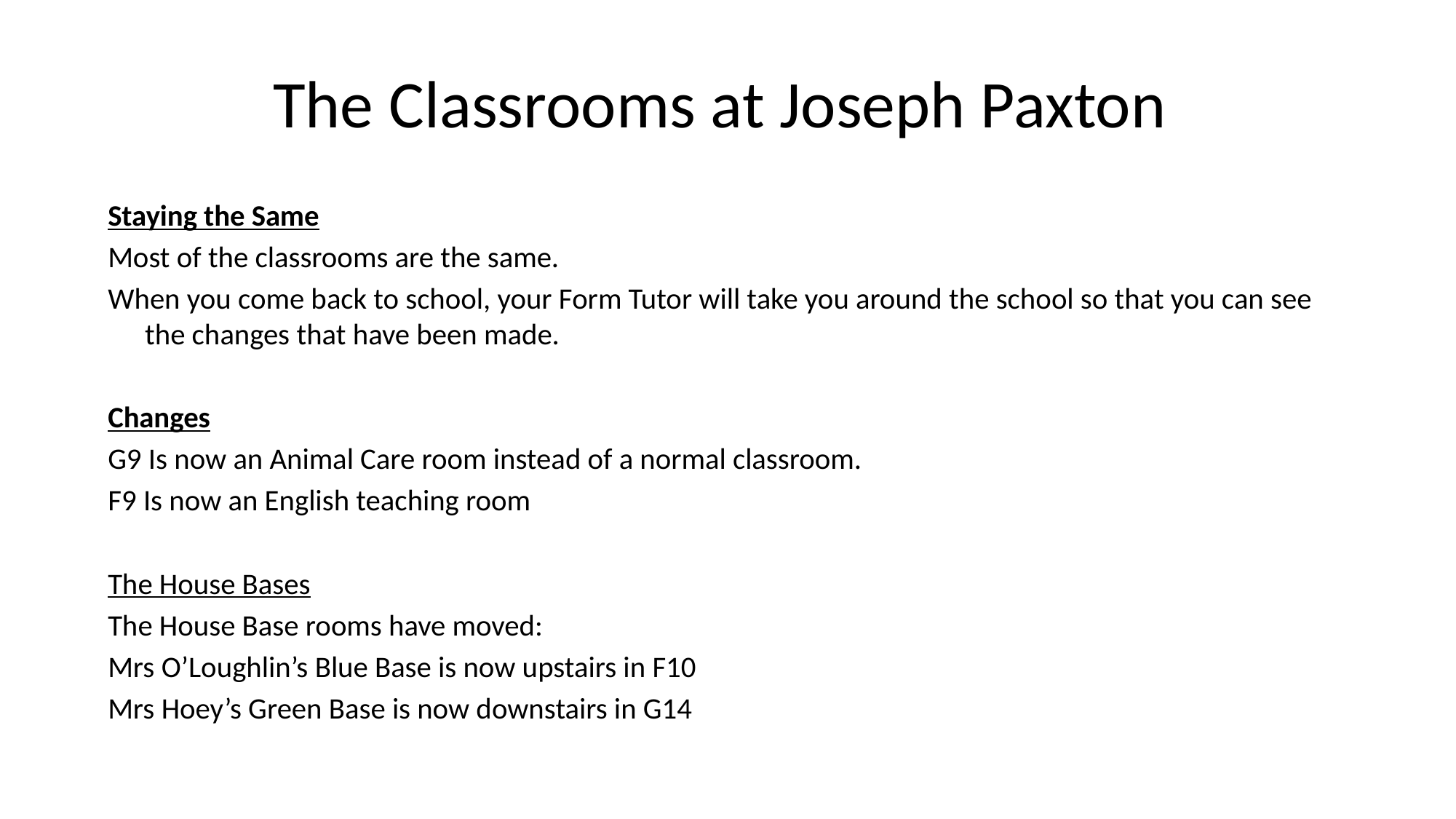

# The Classrooms at Joseph Paxton
Staying the Same
Most of the classrooms are the same.
When you come back to school, your Form Tutor will take you around the school so that you can see the changes that have been made.

Changes
G9 Is now an Animal Care room instead of a normal classroom.
F9 Is now an English teaching room

The House Bases
The House Base rooms have moved:
Mrs O’Loughlin’s Blue Base is now upstairs in F10
Mrs Hoey’s Green Base is now downstairs in G14